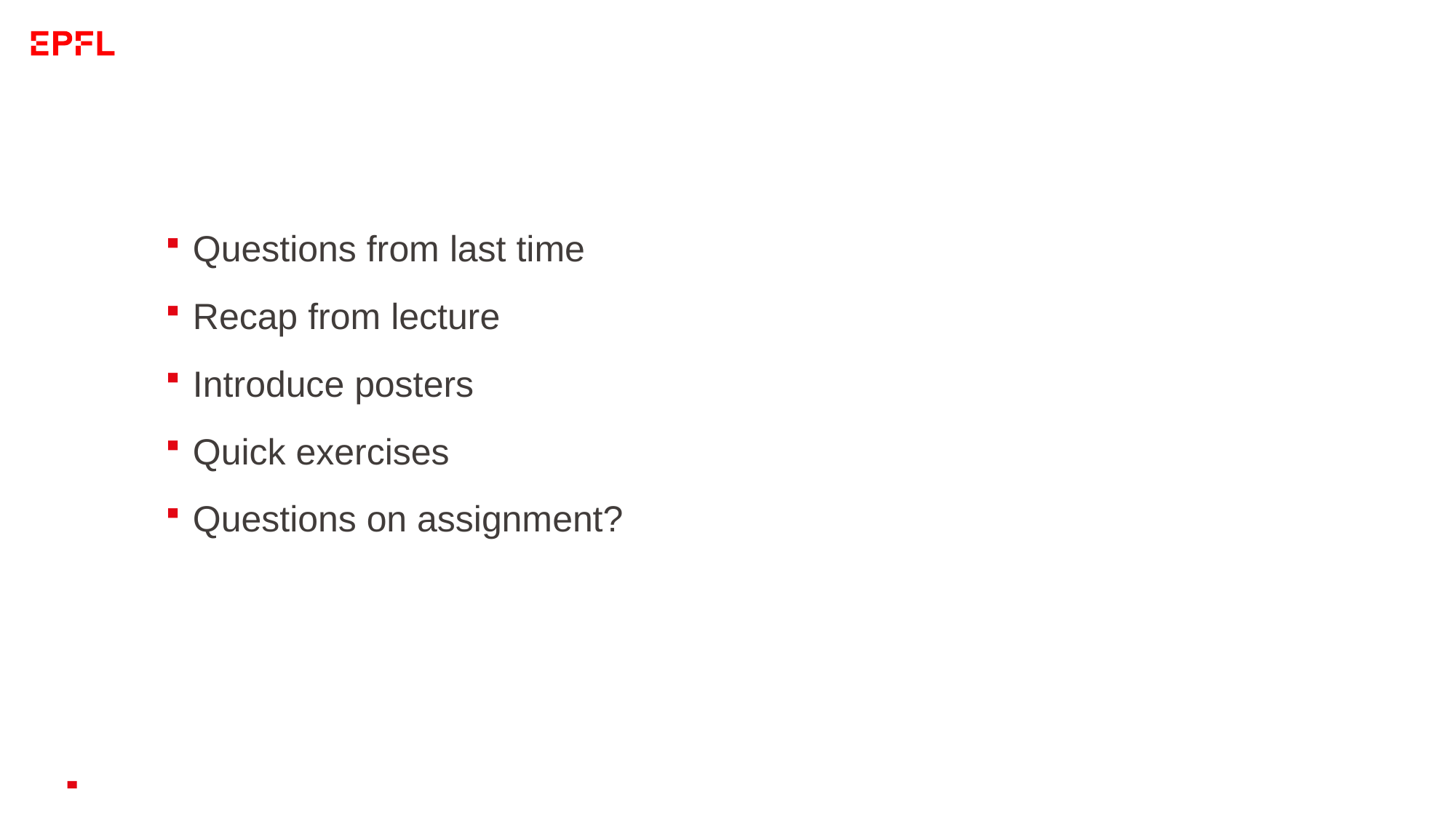

Questions from last time
Recap from lecture
Introduce posters
Quick exercises
Questions on assignment?